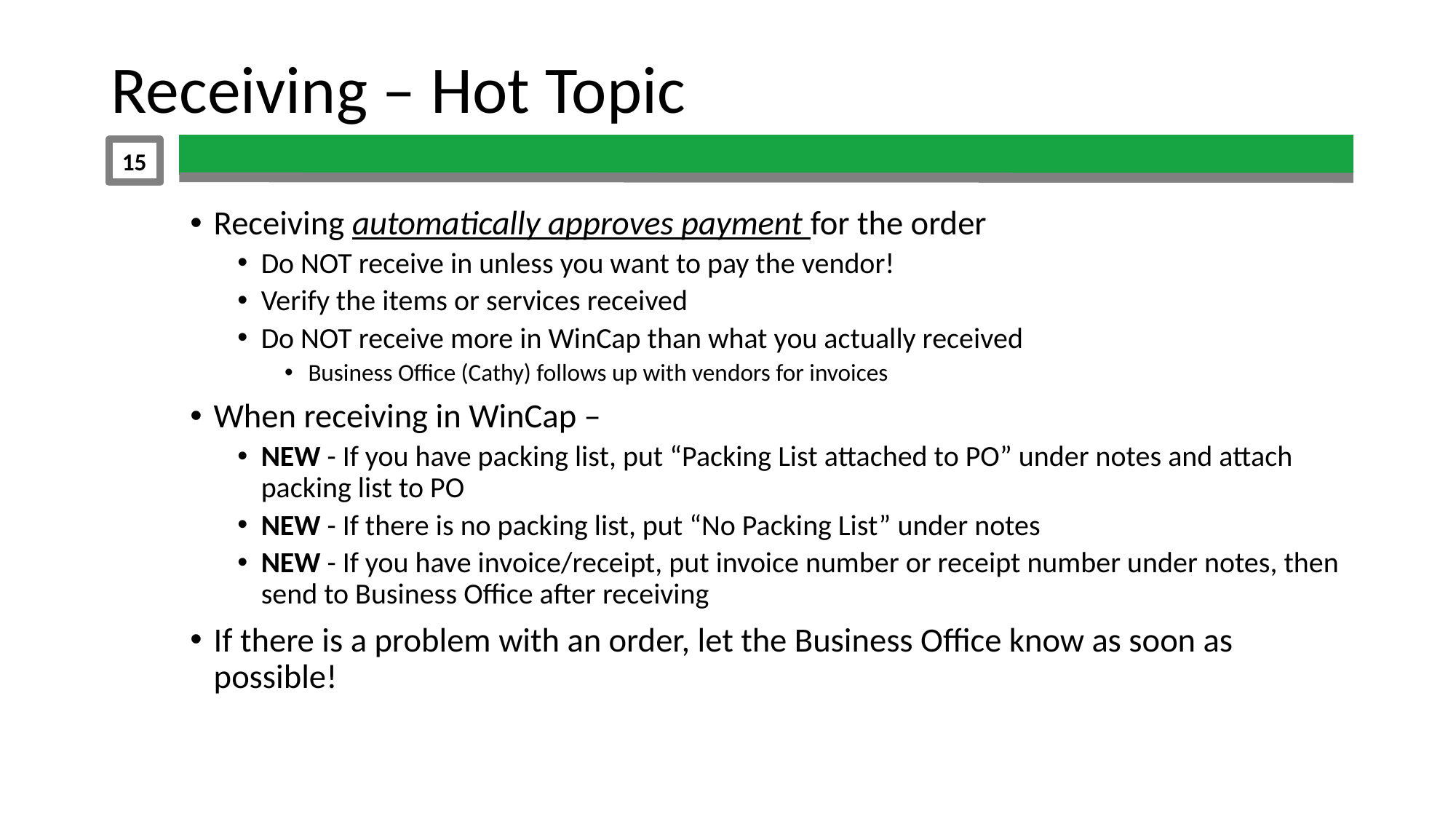

# Receiving – Hot Topic
15
Receiving automatically approves payment for the order
Do NOT receive in unless you want to pay the vendor!
Verify the items or services received
Do NOT receive more in WinCap than what you actually received
Business Office (Cathy) follows up with vendors for invoices
When receiving in WinCap –
NEW - If you have packing list, put “Packing List attached to PO” under notes and attach packing list to PO
NEW - If there is no packing list, put “No Packing List” under notes
NEW - If you have invoice/receipt, put invoice number or receipt number under notes, then send to Business Office after receiving
If there is a problem with an order, let the Business Office know as soon as possible!